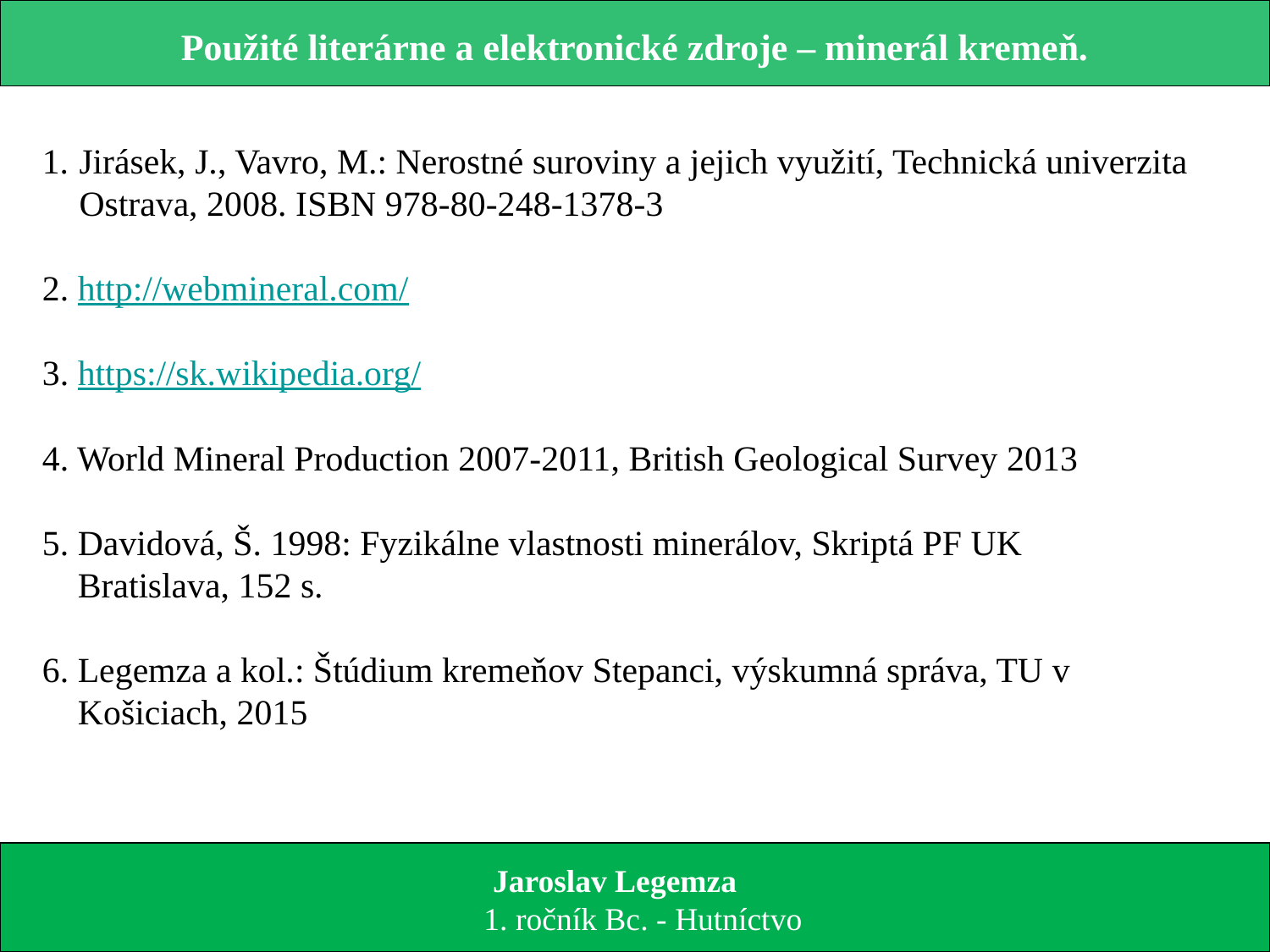

Použité literárne a elektronické zdroje – minerál kremeň.

Jirásek, J., Vavro, M.: Nerostné suroviny a jejich využití, Technická univerzita Ostrava, 2008. ISBN 978-80-248-1378-3

2. http://webmineral.com/

3. https://sk.wikipedia.org/

4. World Mineral Production 2007-2011, British Geological Survey 2013

5. Davidová, Š. 1998: Fyzikálne vlastnosti minerálov, Skriptá PF UK
    Bratislava, 152 s.

6. Legemza a kol.: Štúdium kremeňov Stepanci, výskumná správa, TU v
    Košiciach, 2015

  Jaroslav Legemza
  1. ročník Bc. - Hutníctvo